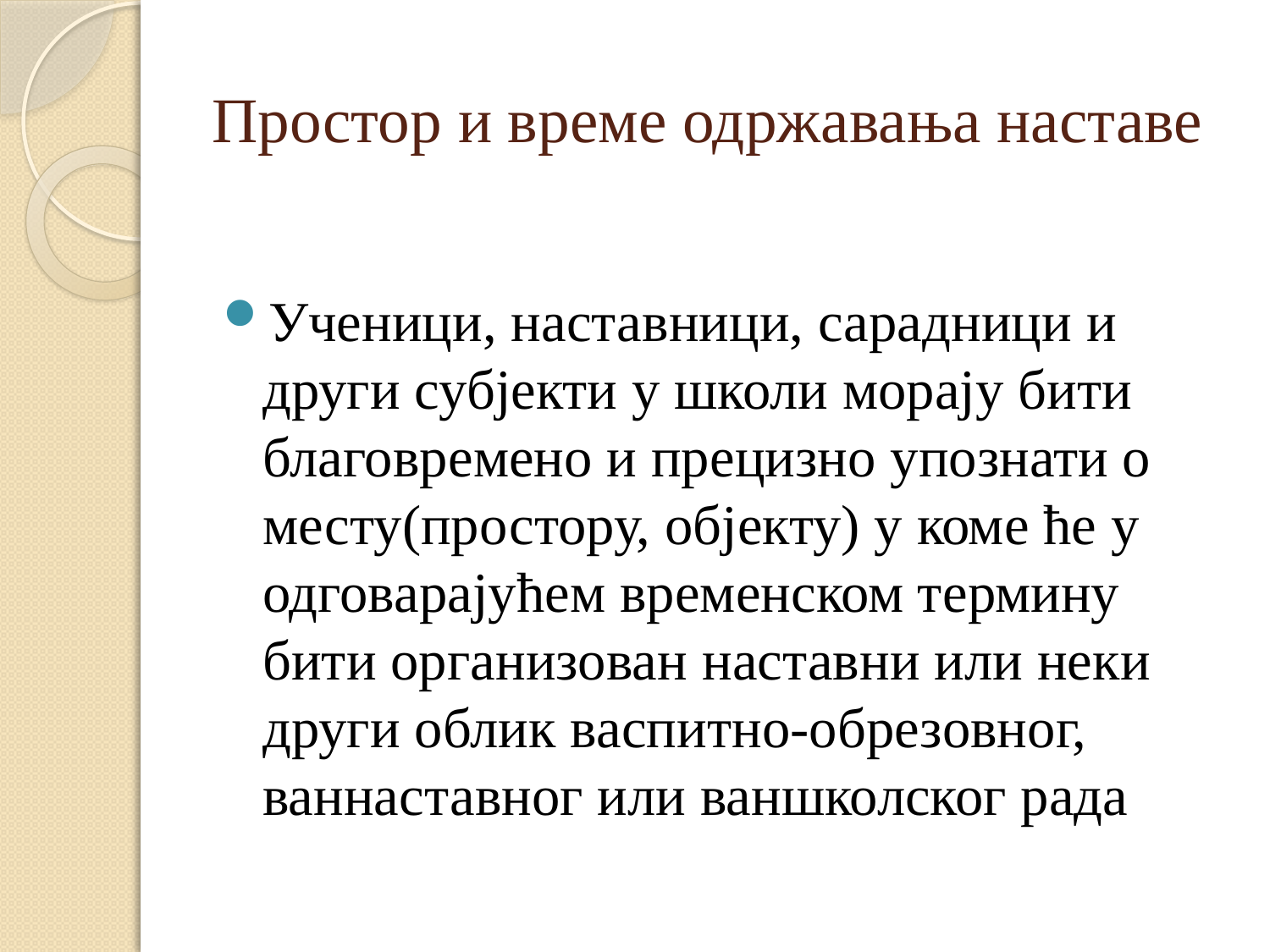

# Простор и време одржавања наставе

Ученици, наставници, сарадници и други субјекти у школи морају бити благовремено и прецизно упознати о месту(простору, објекту) у коме ће у одговарајућем временском термину бити организован наставни или неки други облик васпитно-обрезовног, ваннаставног или ваншколског рада